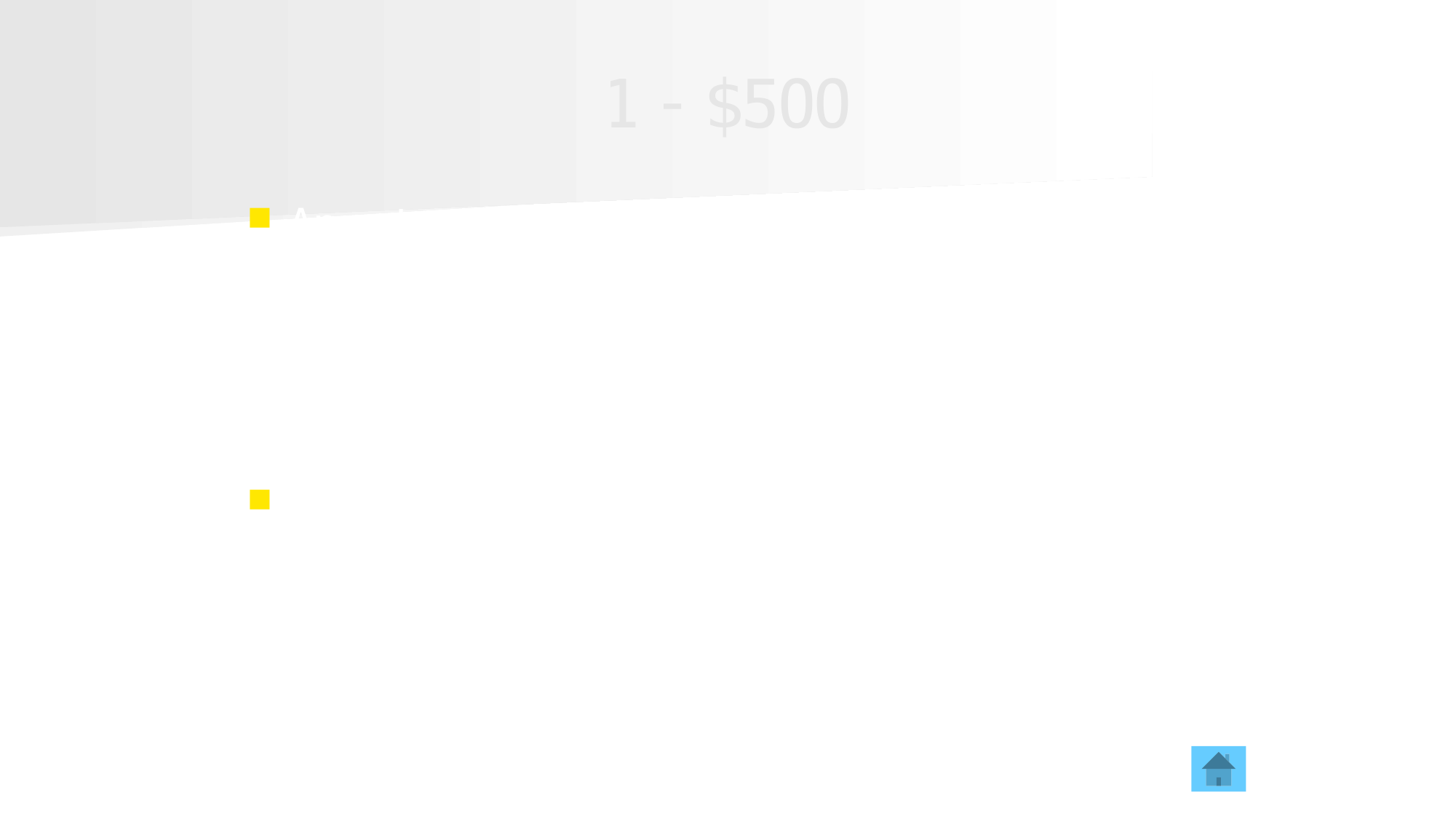

# 1 - $500
An automatic front wheel limiting valve will deliver 100% application pressure to the front wheels at this p.s.i.
 60 p.s.i.